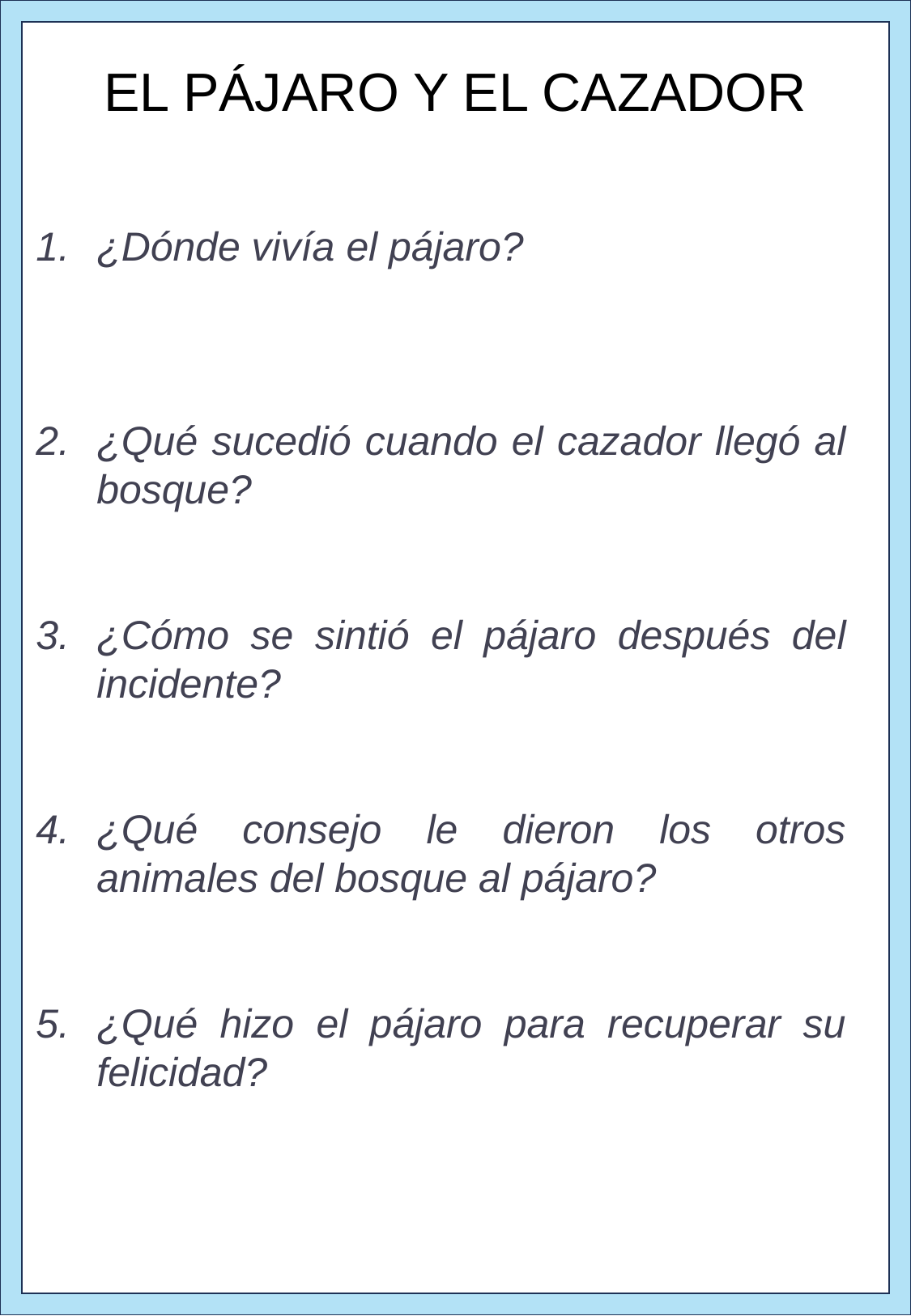

EL PÁJARO Y EL CAZADOR
¿Dónde vivía el pájaro?

¿Qué sucedió cuando el cazador llegó al bosque?

¿Cómo se sintió el pájaro después del incidente?

¿Qué consejo le dieron los otros animales del bosque al pájaro?

¿Qué hizo el pájaro para recuperar su felicidad?